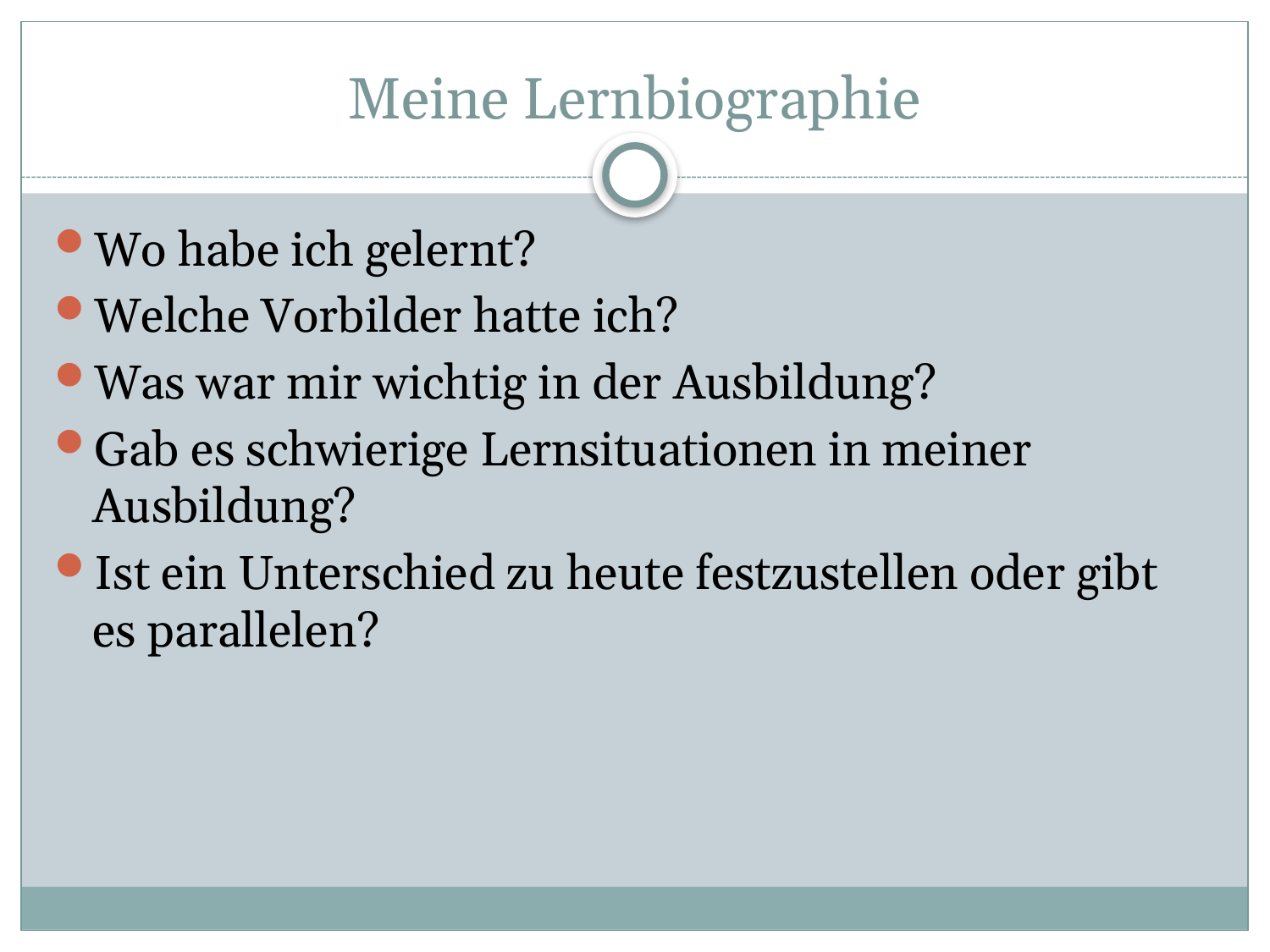

# Meine Lernbiographie
Wo habe ich gelernt?
Welche Vorbilder hatte ich?
Was war mir wichtig in der Ausbildung?
Gab es schwierige Lernsituationen in meiner Ausbildung?
Ist ein Unterschied zu heute festzustellen oder gibt es parallelen?